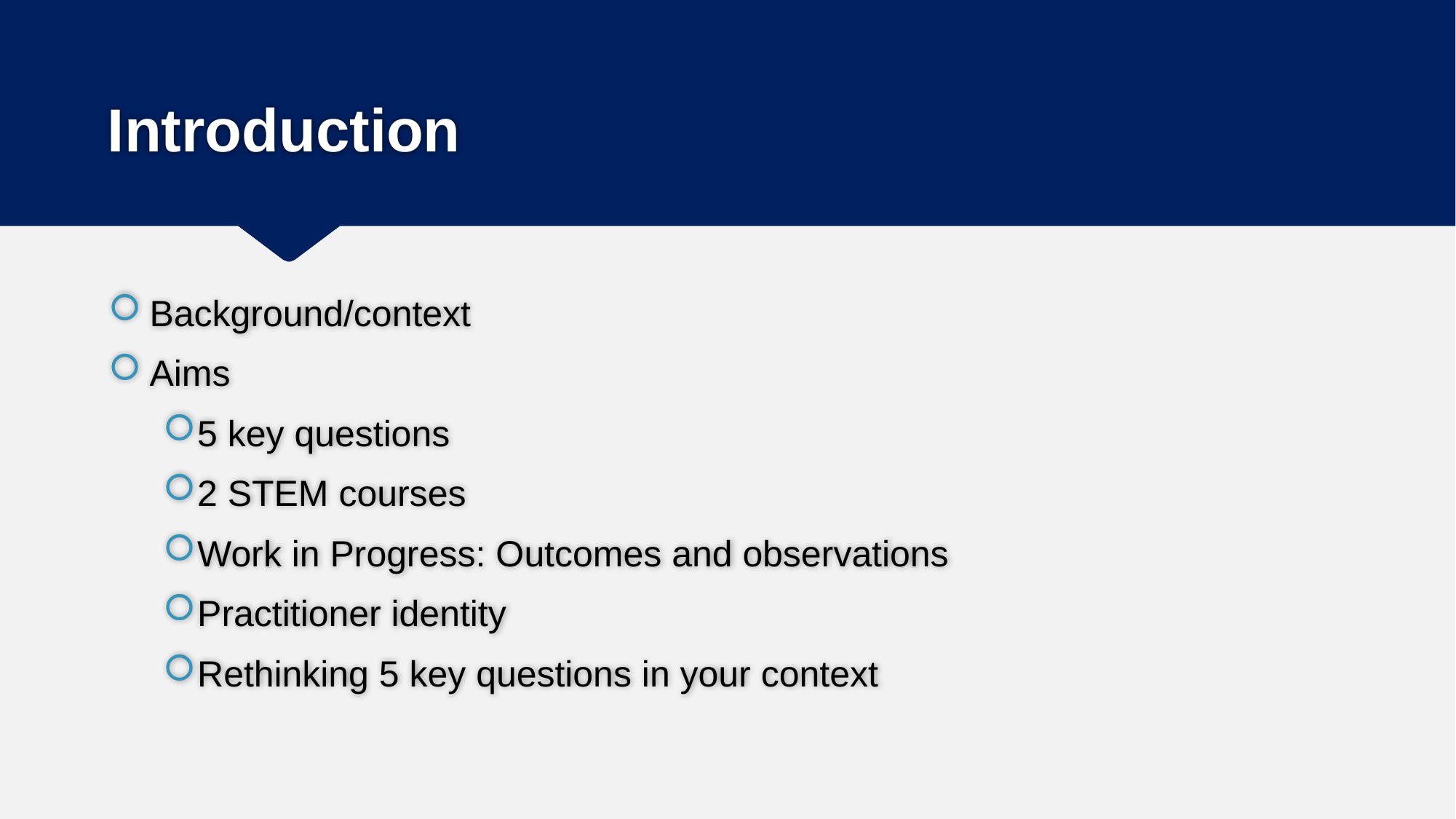

# Introduction
Background/context
Aims
5 key questions
2 STEM courses
Work in Progress: Outcomes and observations
Practitioner identity
Rethinking 5 key questions in your context